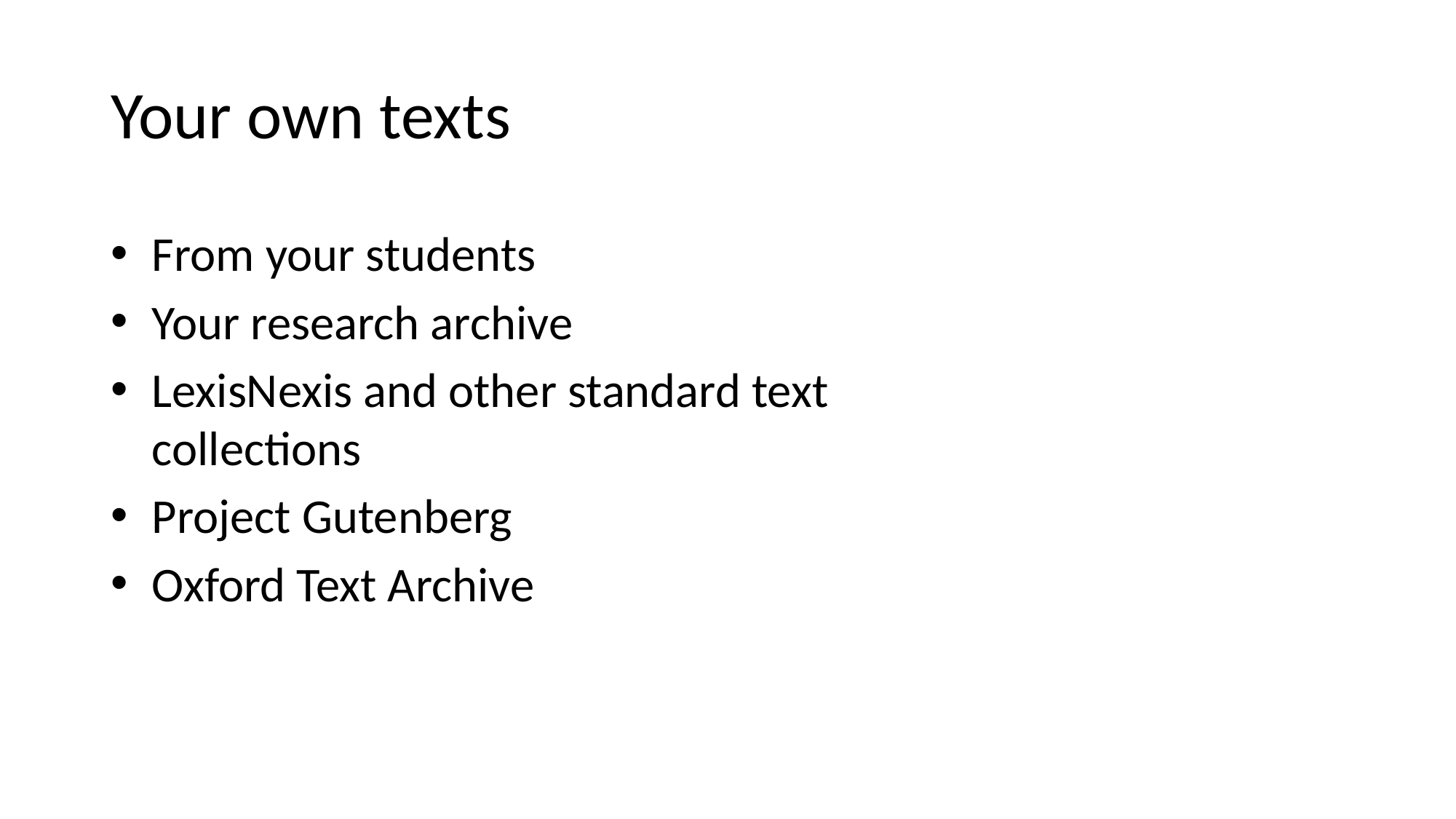

# Your own texts
From your students
Your research archive
LexisNexis and other standard text collections
Project Gutenberg
Oxford Text Archive